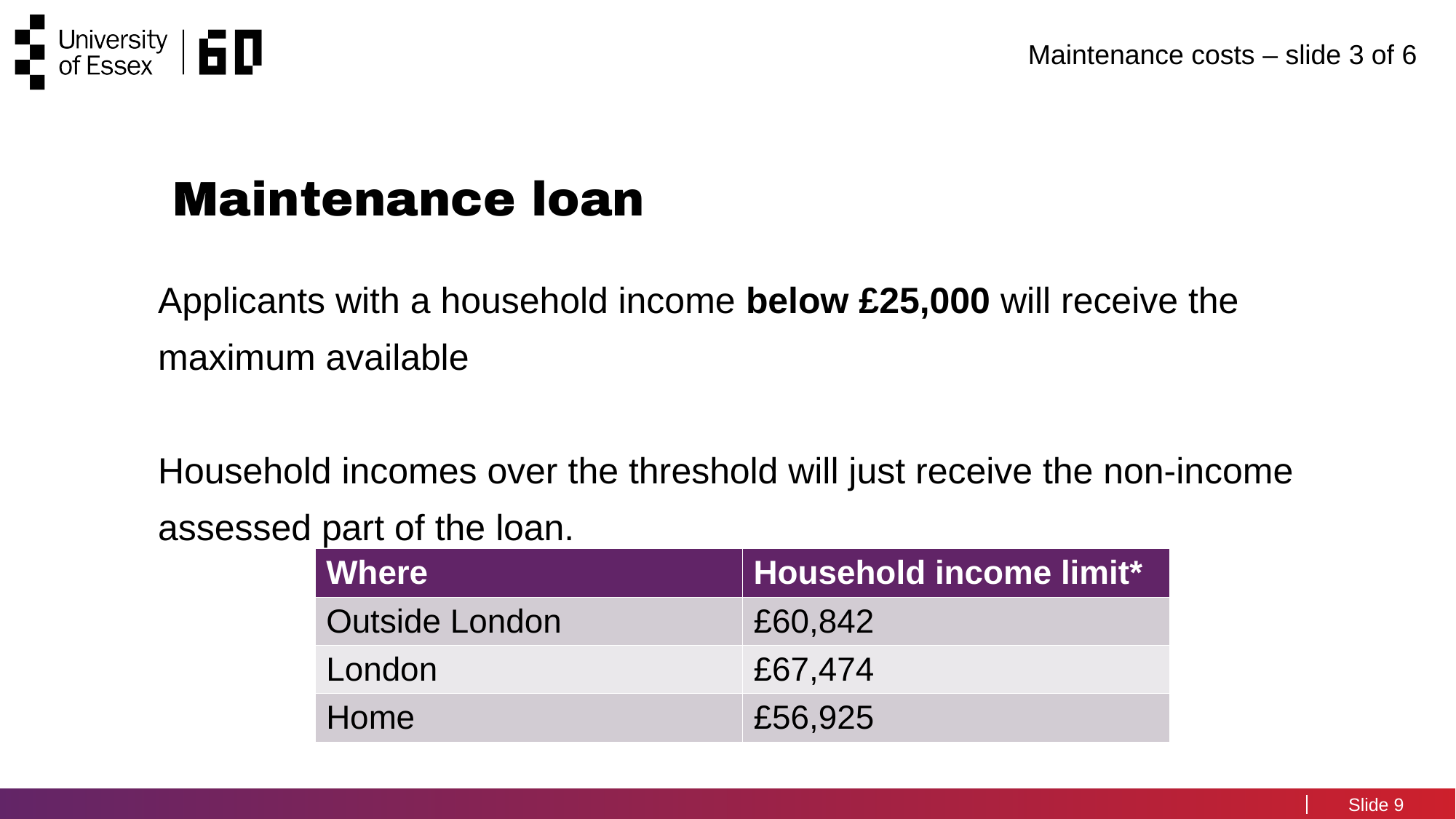

# Maintenance costs – slide 3 of 6 ​
Maintenance loan
Applicants with a household income below £25,000 will receive the maximum available

Household incomes over the threshold will just receive the non-income assessed part of the loan.

| Where​ | Household income limit\*​ |
| --- | --- |
| Outside London​ | £60,842 |
| London​ | £67,474 |
| Home​ | £56,925 |
9